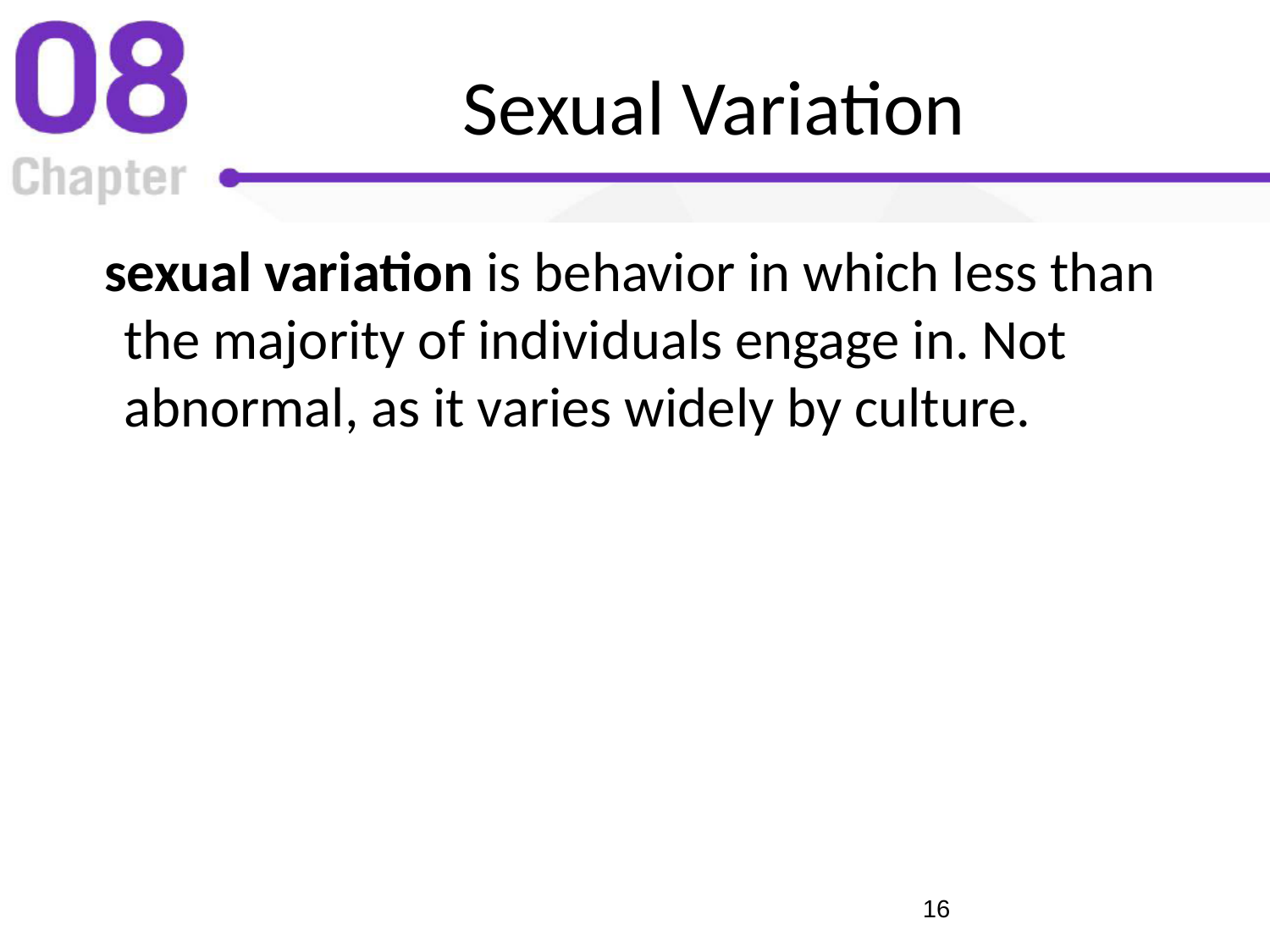

# Sexual Variation
sexual variation is behavior in which less than the majority of individuals engage in. Not abnormal, as it varies widely by culture.

16